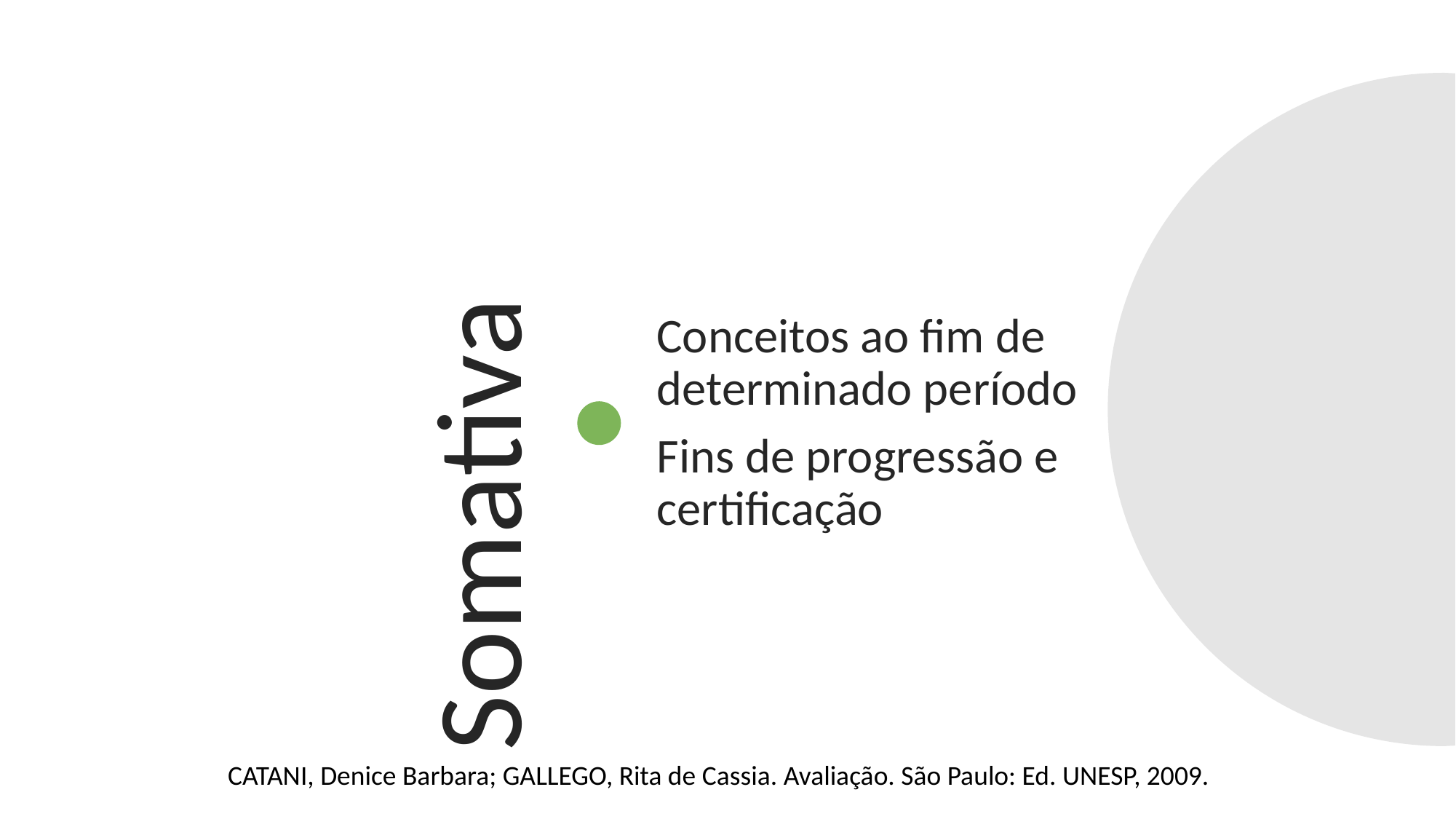

Conceitos ao fim de determinado período
Fins de progressão e certificação
# Somativa

CATANI, Denice Barbara; GALLEGO, Rita de Cassia. Avaliação. São Paulo: Ed. UNESP, 2009.
6